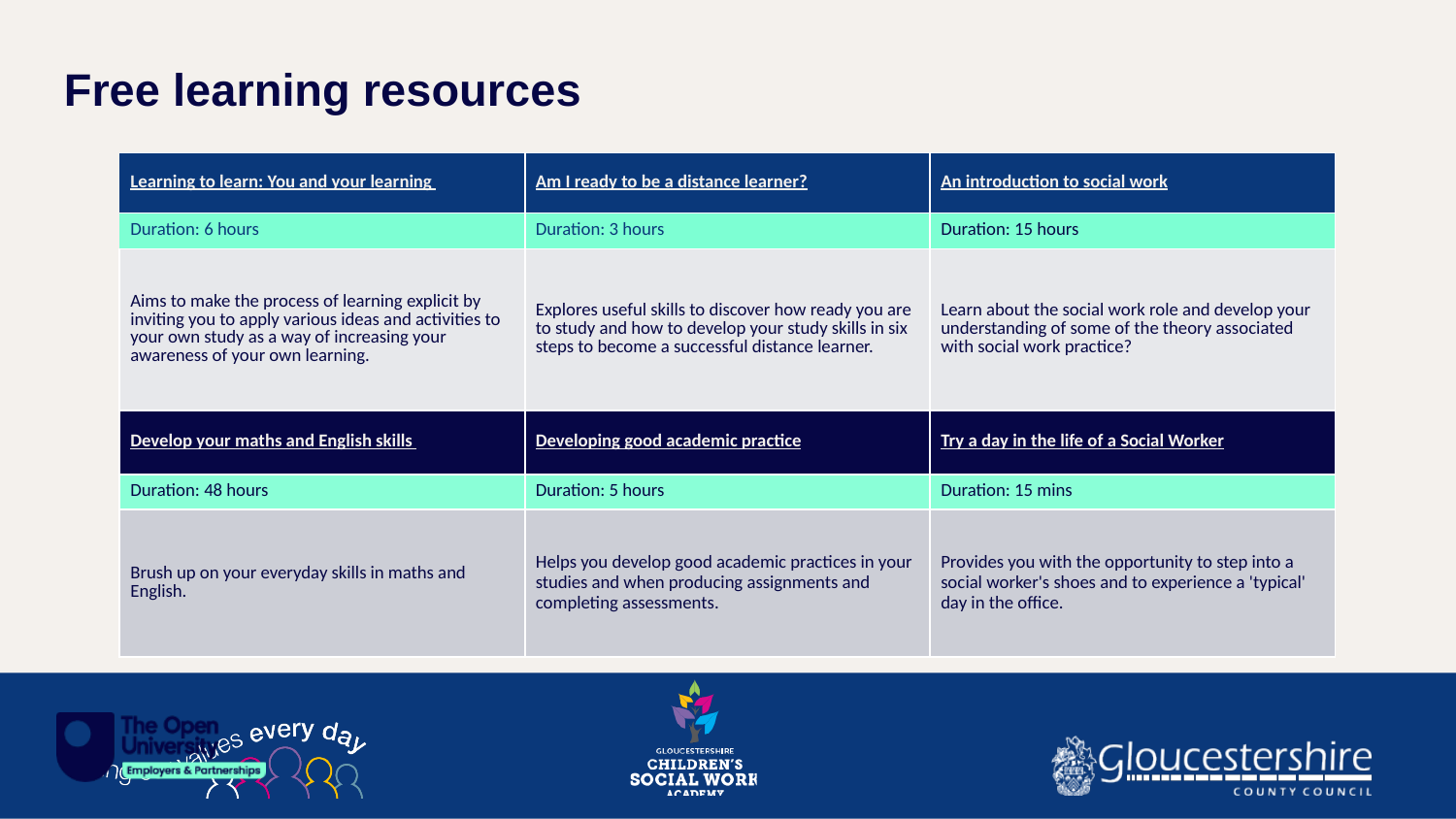

Quote
Free learning resources
| Learning to learn: You and your learning | Am I ready to be a distance learner? | An introduction to social work |
| --- | --- | --- |
| Duration: 6 hours | Duration: 3 hours | Duration: 15 hours |
| Aims to make the process of learning explicit by inviting you to apply various ideas and activities to your own study as a way of increasing your awareness of your own learning. | Explores useful skills to discover how ready you are to study and how to develop your study skills in six steps to become a successful distance learner. | Learn about the social work role and develop your understanding of some of the theory associated with social work practice? |
| Develop your maths and English skills | Developing good academic practice | Try a day in the life of a Social Worker |
| Duration: 48 hours | Duration: 5 hours | Duration: 15 mins |
| Brush up on your everyday skills in maths and English. | Helps you develop good academic practices in your studies and when producing assignments and completing assessments. | Provides you with the opportunity to step into a social worker's shoes and to experience a 'typical' day in the office. |